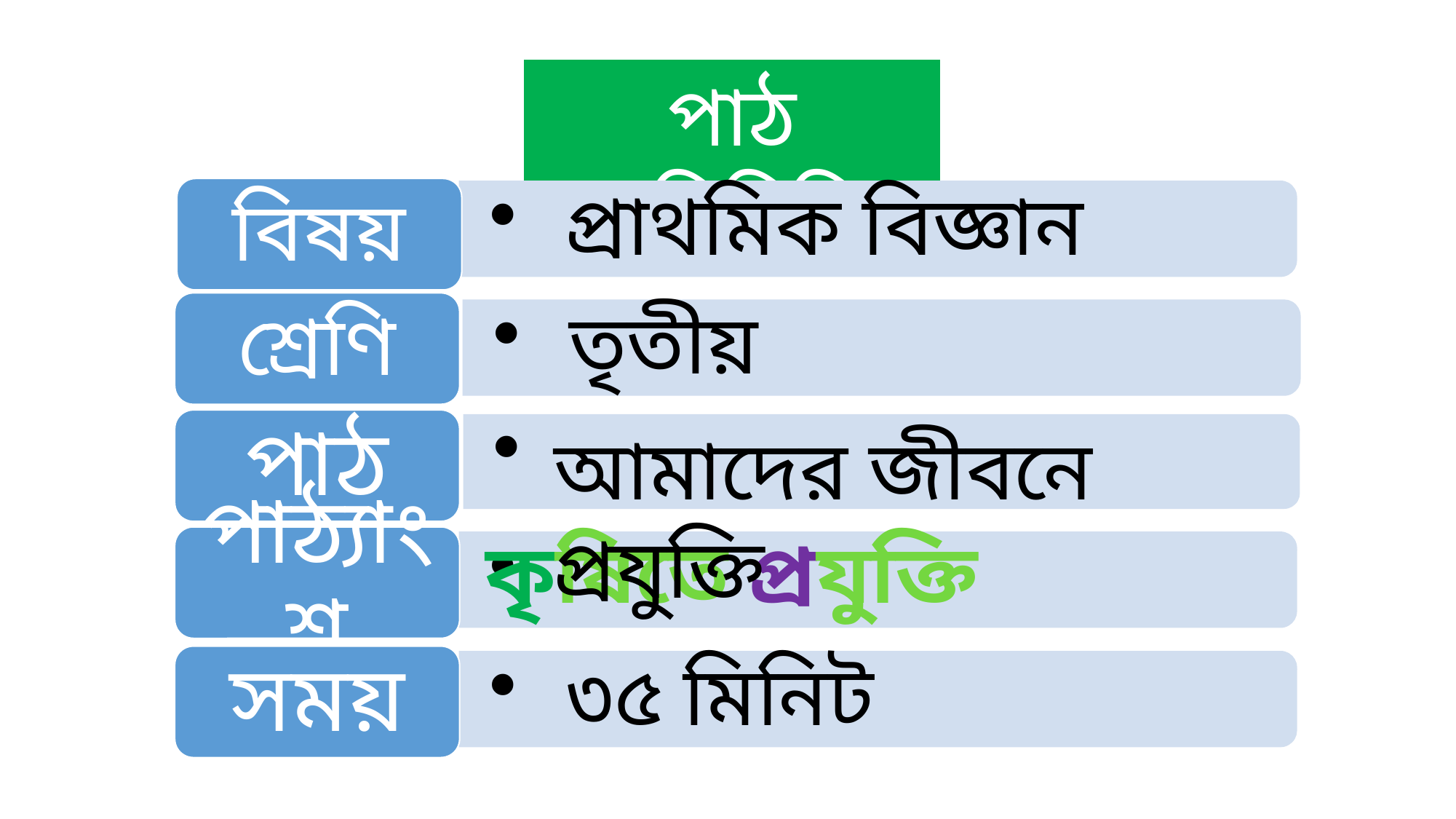

পাঠ পরিচিতি

বিষয়

  প্রাথমিক বিজ্ঞান

শ্রেণি

  তৃতীয়

পাঠ
আমাদের জীবনে প্রযুক্তি

কৃষিতে প্রযুক্তি

পাঠ্যাংশ

সময়

  ৩৫ মিনিট